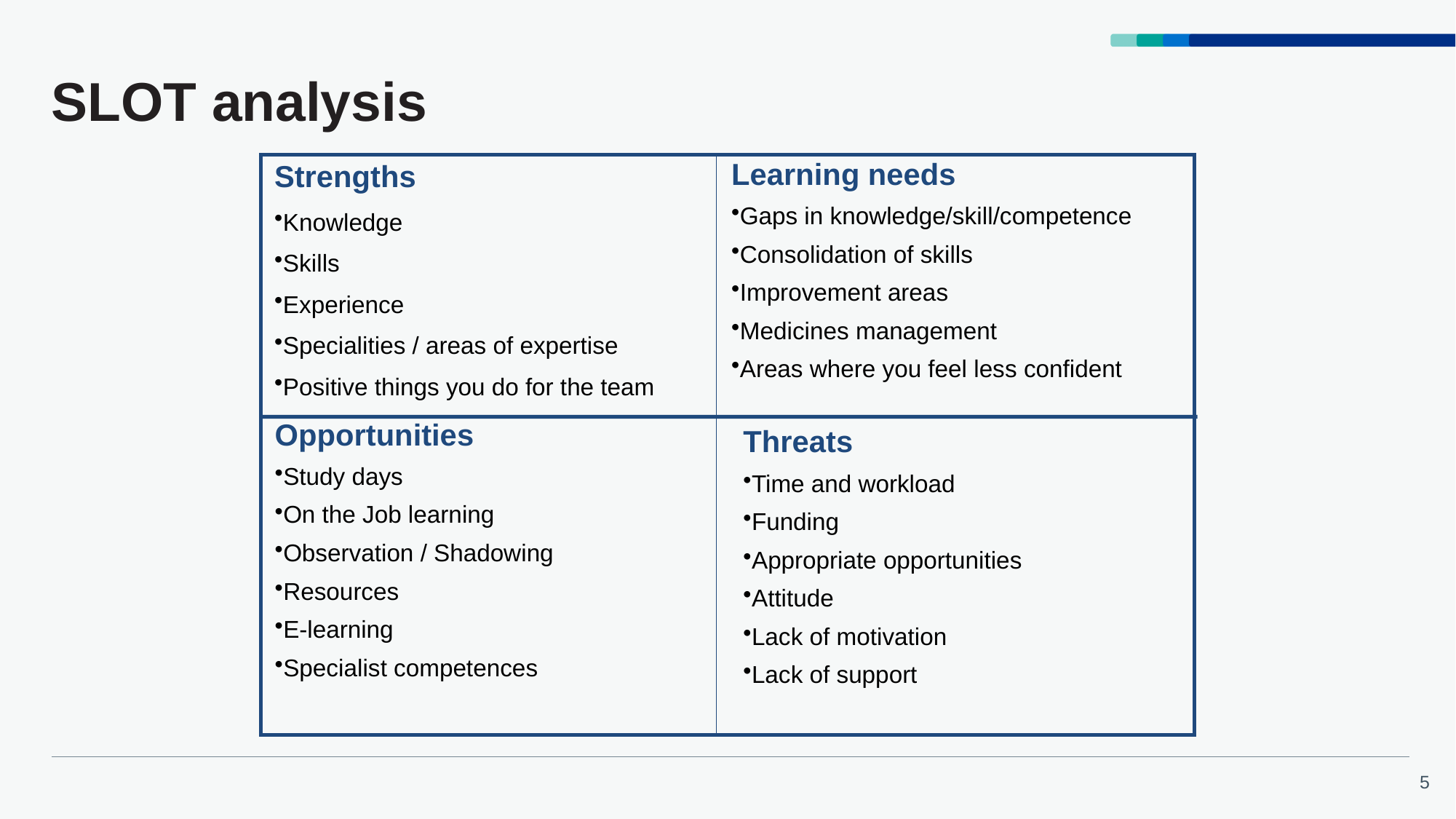

# SLOT analysis
Learning needs
Gaps in knowledge/skill/competence
Consolidation of skills
Improvement areas
Medicines management
Areas where you feel less confident

Strengths
Knowledge
Skills
Experience
Specialities / areas of expertise
Positive things you do for the team
Opportunities
Study days
On the Job learning
Observation / Shadowing
Resources
E-learning
Specialist competences

Threats
Time and workload
Funding
Appropriate opportunities
Attitude
Lack of motivation
Lack of support